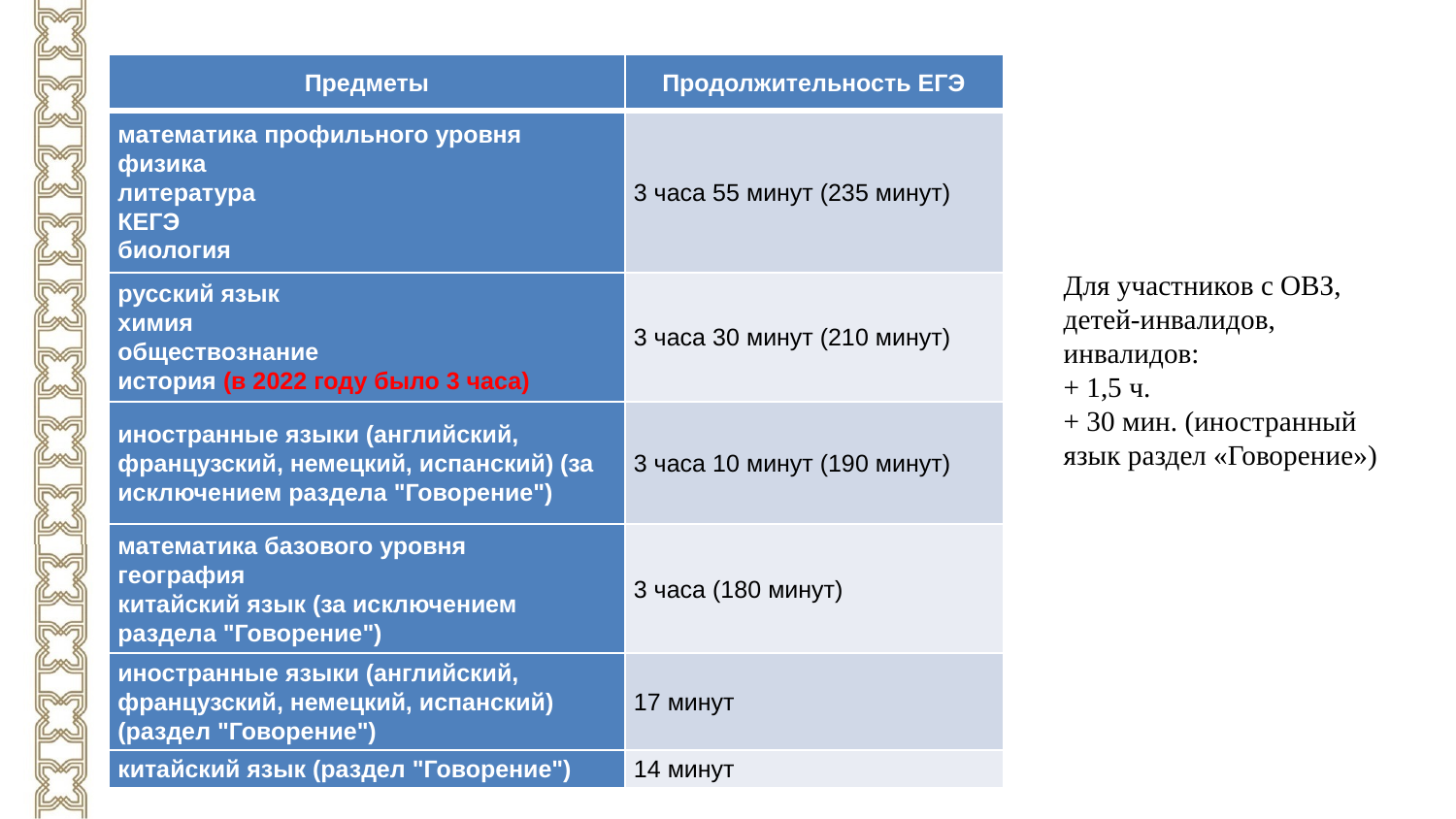

| Предметы | Продолжительность ЕГЭ |
| --- | --- |
| математика профильного уровня физика литература КЕГЭ биология | 3 часа 55 минут (235 минут) |
| русский язык химия обществознание история (в 2022 году было 3 часа) | 3 часа 30 минут (210 минут) |
| иностранные языки (английский, французский, немецкий, испанский) (за исключением раздела "Говорение") | 3 часа 10 минут (190 минут) |
| математика базового уровня география китайский язык (за исключением раздела "Говорение") | 3 часа (180 минут) |
| иностранные языки (английский, французский, немецкий, испанский) (раздел "Говорение") | 17 минут |
| китайский язык (раздел "Говорение") | 14 минут |
Для участников с ОВЗ, детей-инвалидов, инвалидов:
+ 1,5 ч.
+ 30 мин. (иностранный язык раздел «Говорение»)